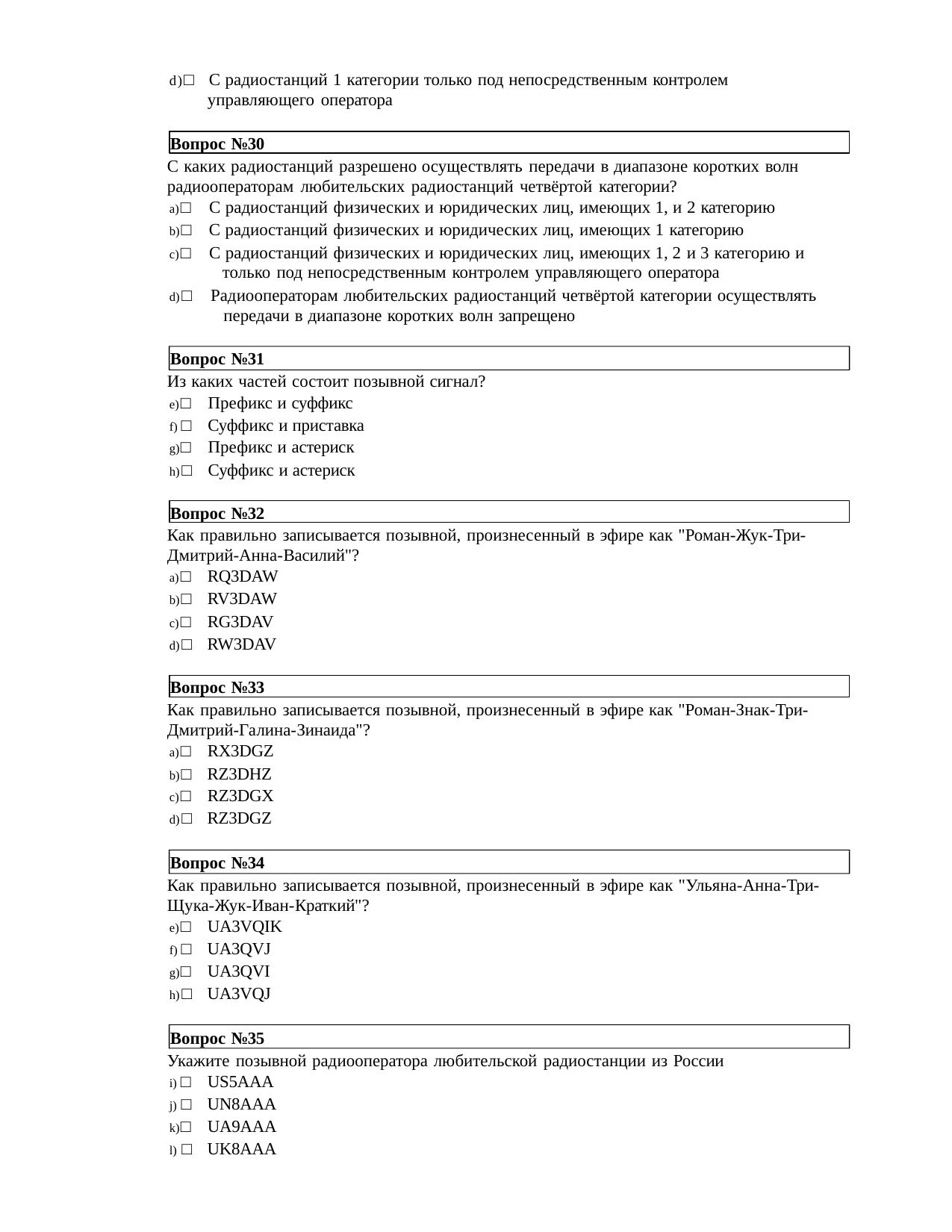

d)□  С радиостанций 1 категории только под непосредственным контролем управляющего оператора
Вопрос №30
С каких радиостанций разрешено осуществлять передачи в диапазоне коротких волн радиооператорам любительских радиостанций четвёртой категории?
□  С радиостанций физических и юридических лиц, имеющих 1, и 2 категорию
□  С радиостанций физических и юридических лиц, имеющих 1 категорию
□  С радиостанций физических и юридических лиц, имеющих 1, 2 и 3 категорию и 	только под непосредственным контролем управляющего оператора
□  Радиооператорам любительских радиостанций четвёртой категории осуществлять 	передачи в диапазоне коротких волн запрещено

Вопрос №31
Из каких частей состоит позывной сигнал?
□  Префикс и суффикс
□  Суффикс и приставка
□  Префикс и астериск
□  Суффикс и астериск

Вопрос №32
Как правильно записывается позывной, произнесенный в эфире как "Роман-Жук-Три-
Дмитрий-Анна-Василий"?
□  RQ3DAW
□  RV3DAW
□  RG3DAV
□  RW3DAV
Вопрос №33
Как правильно записывается позывной, произнесенный в эфире как "Роман-Знак-Три-
Дмитрий-Галина-Зинаида"?
□  RX3DGZ
□  RZ3DHZ
□  RZ3DGX
□  RZ3DGZ

Вопрос №34
Как правильно записывается позывной, произнесенный в эфире как "Ульяна-Анна-Три-
Щука-Жук-Иван-Краткий"?
□  UA3VQIK
□  UA3QVJ
□  UA3QVI
□  UA3VQJ

Вопрос №35
Укажите позывной радиооператора любительской радиостанции из России
□  US5AAA
□  UN8AAA
□  UA9AAA
□  UK8AAA